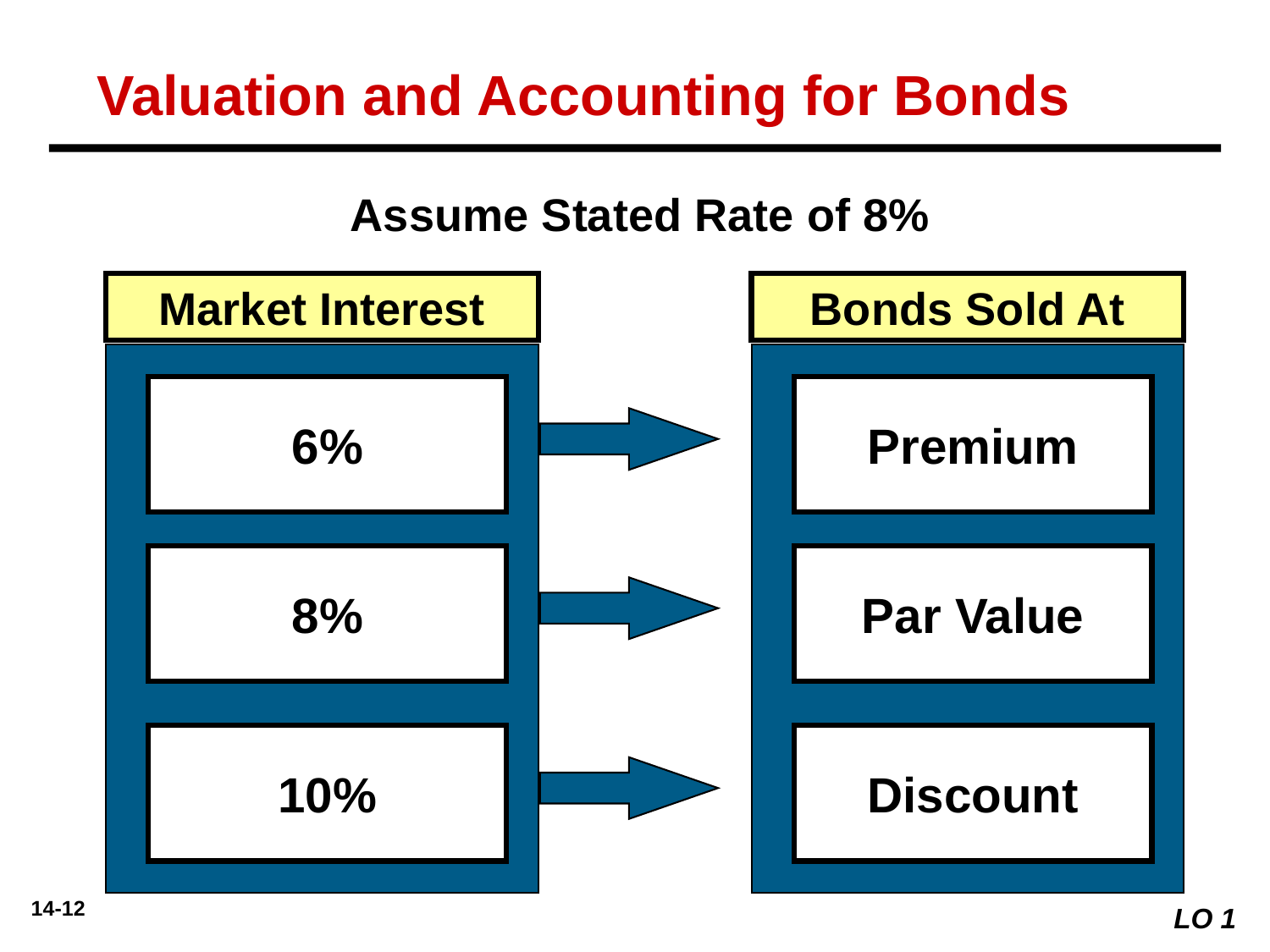

Valuation and Accounting for Bonds

Assume Stated Rate of 8%
Market Interest
Bonds Sold At

6%
Premium

8%
Par Value

10%
Discount

LO 1